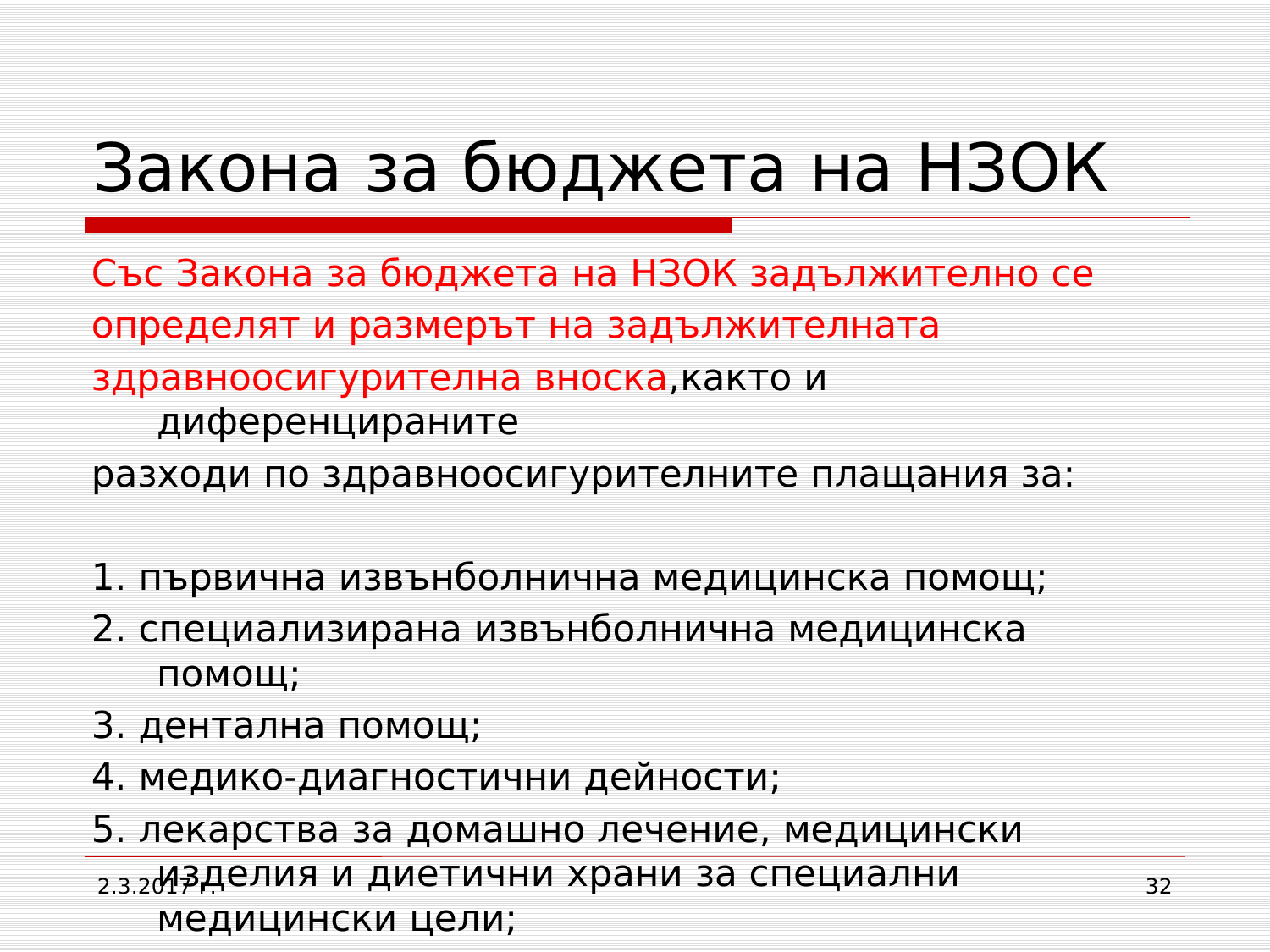

# Закона за бюджета на НЗОК
Със Закона за бюджета на НЗОК задължително се
определят и размерът на задължителната
здравноосигурителна вноска,както и диференцираните
разходи по здравноосигурителните плащания за:

1. първична извънболнична медицинска помощ;
2. специализирана извънболнична медицинска помощ;
3. дентална помощ;
4. медико-диагностични дейности;
5. лекарства за домашно лечение, медицински изделия и диетични храни за специални медицински цели;

2.3.2017 г.
32